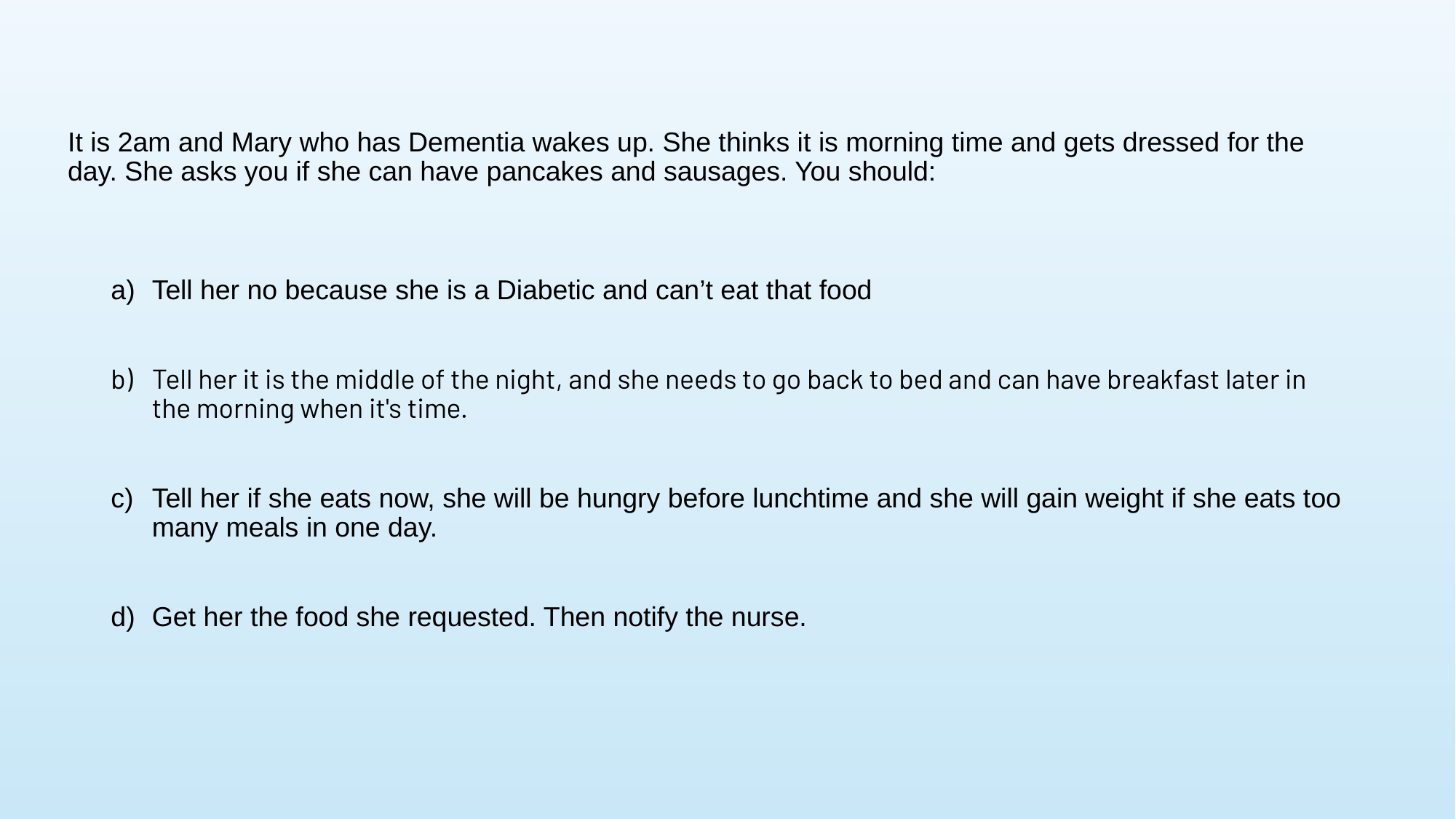

# It is 2am and Mary who has Dementia wakes up. She thinks it is morning time and gets dressed for the day. She asks you if she can have pancakes and sausages. You should:
Tell her no because she is a Diabetic and can’t eat that food

Tell her it is the middle of the night, and she needs to go back to bed and can have breakfast later in the morning when it's time.

Tell her if she eats now, she will be hungry before lunchtime and she will gain weight if she eats too many meals in one day.

Get her the food she requested. Then notify the nurse.